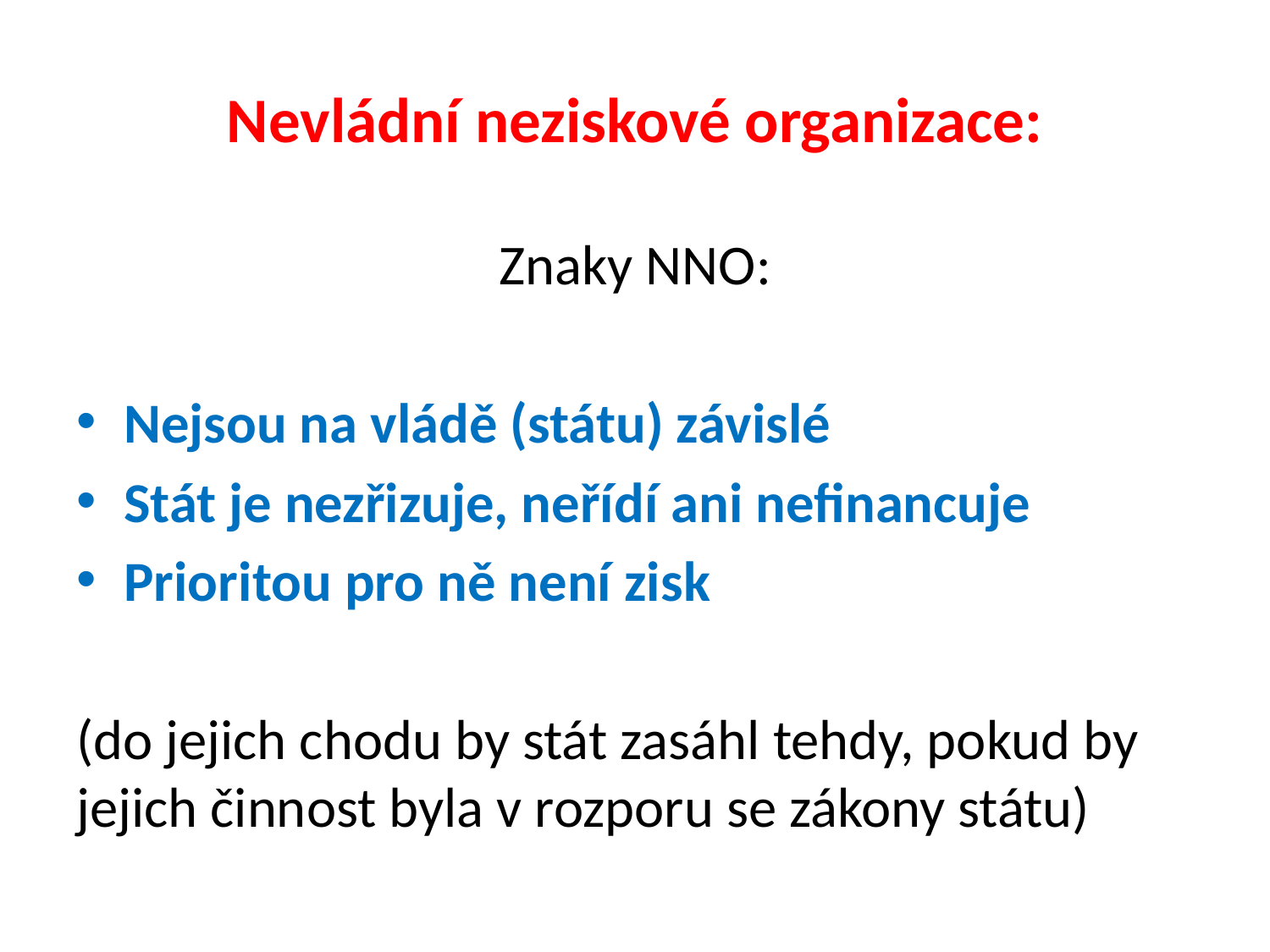

# Nevládní neziskové organizace:
Znaky NNO:

Nejsou na vládě (státu) závislé
Stát je nezřizuje, neřídí ani nefinancuje
Prioritou pro ně není zisk

(do jejich chodu by stát zasáhl tehdy, pokud by jejich činnost byla v rozporu se zákony státu)